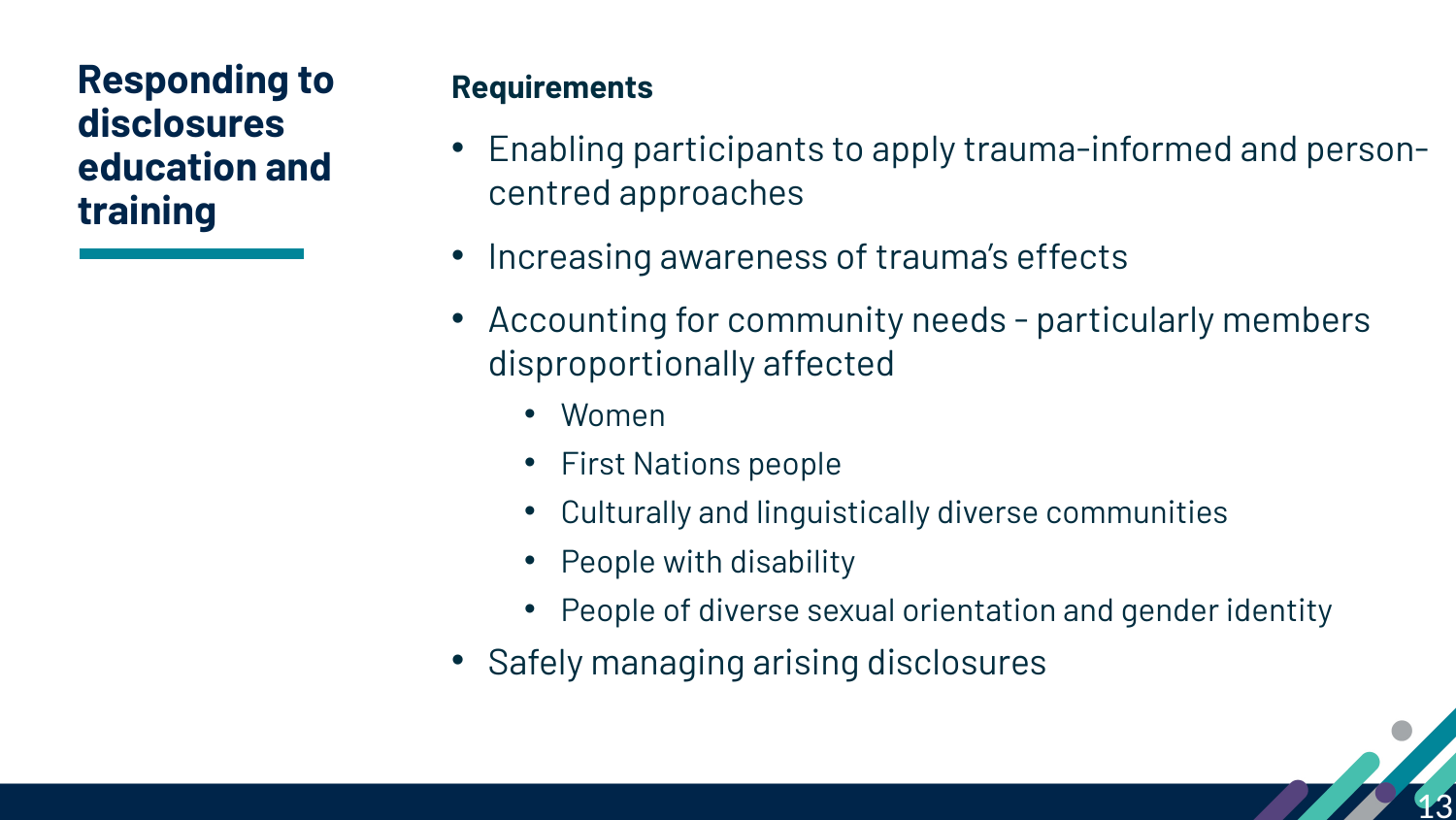

10
Requirements
Enabling participants to apply trauma-informed and person-centred approaches
Increasing awareness of trauma’s effects
Accounting for community needs - particularly members disproportionally affected
Women
First Nations people
Culturally and linguistically diverse communities
People with disability
People of diverse sexual orientation and gender identity
Safely managing arising disclosures
# Responding to disclosures education and training

13